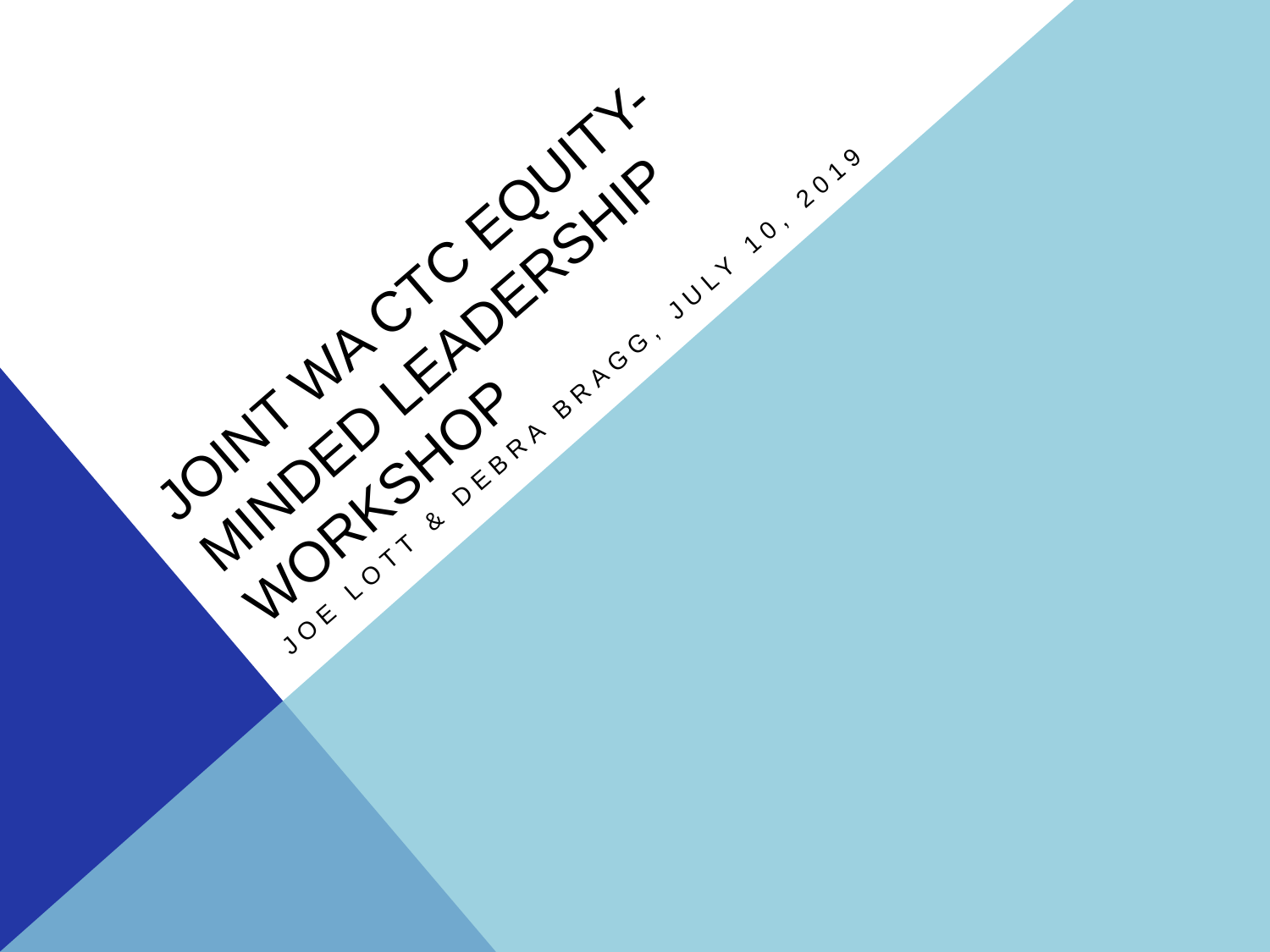

# Joint WA CTC Equity-minded leadership workshop
Joe Lott & Debra Bragg, July 10, 2019